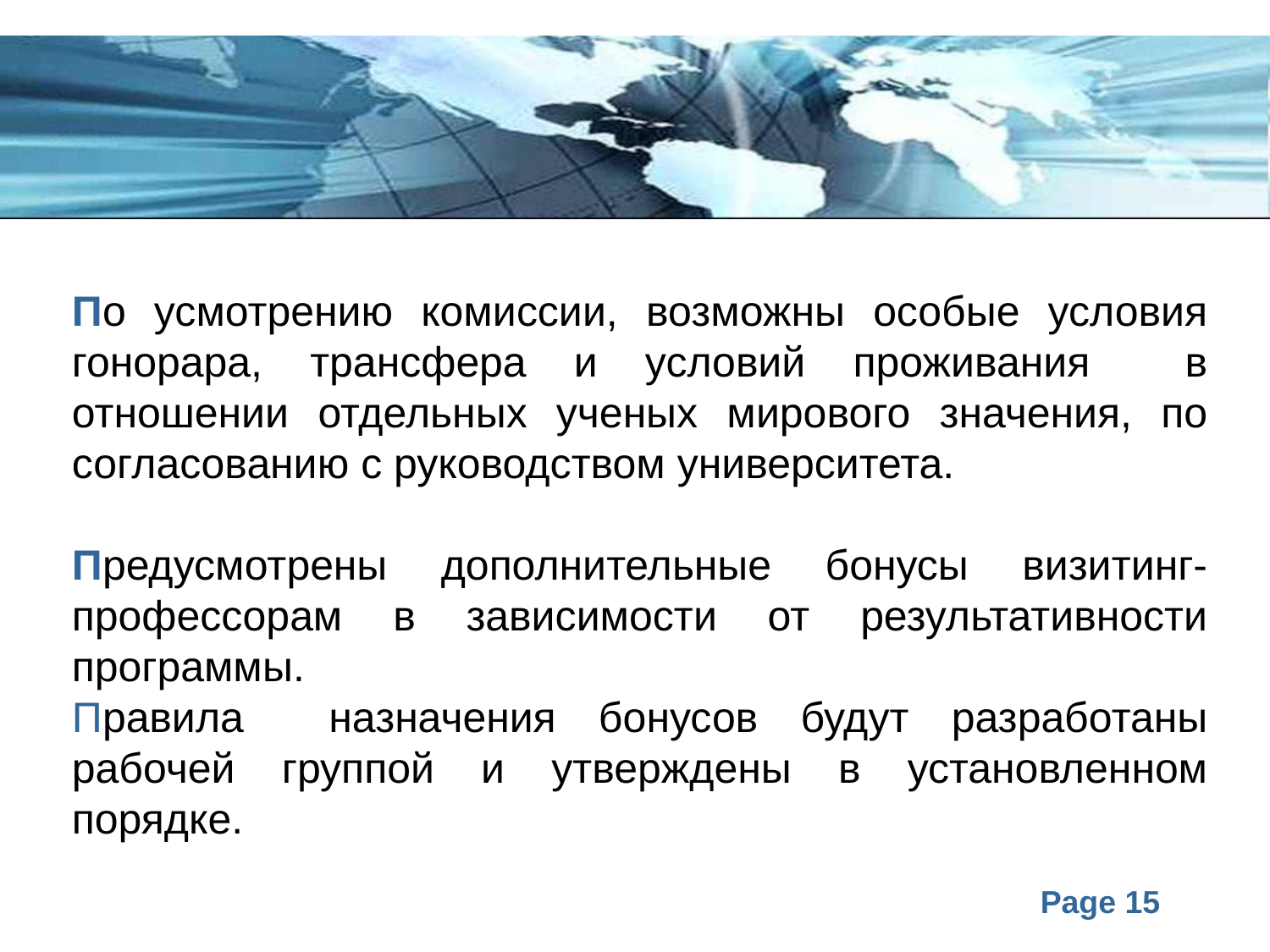

По усмотрению комиссии, возможны особые условия гонорара, трансфера и условий проживания  в отношении отдельных ученых мирового значения, по согласованию с руководством университета.

Предусмотрены дополнительные бонусы визитинг-профессорам в зависимости от результативности программы.
Правила  назначения бонусов будут разработаны рабочей группой и утверждены в установленном порядке.